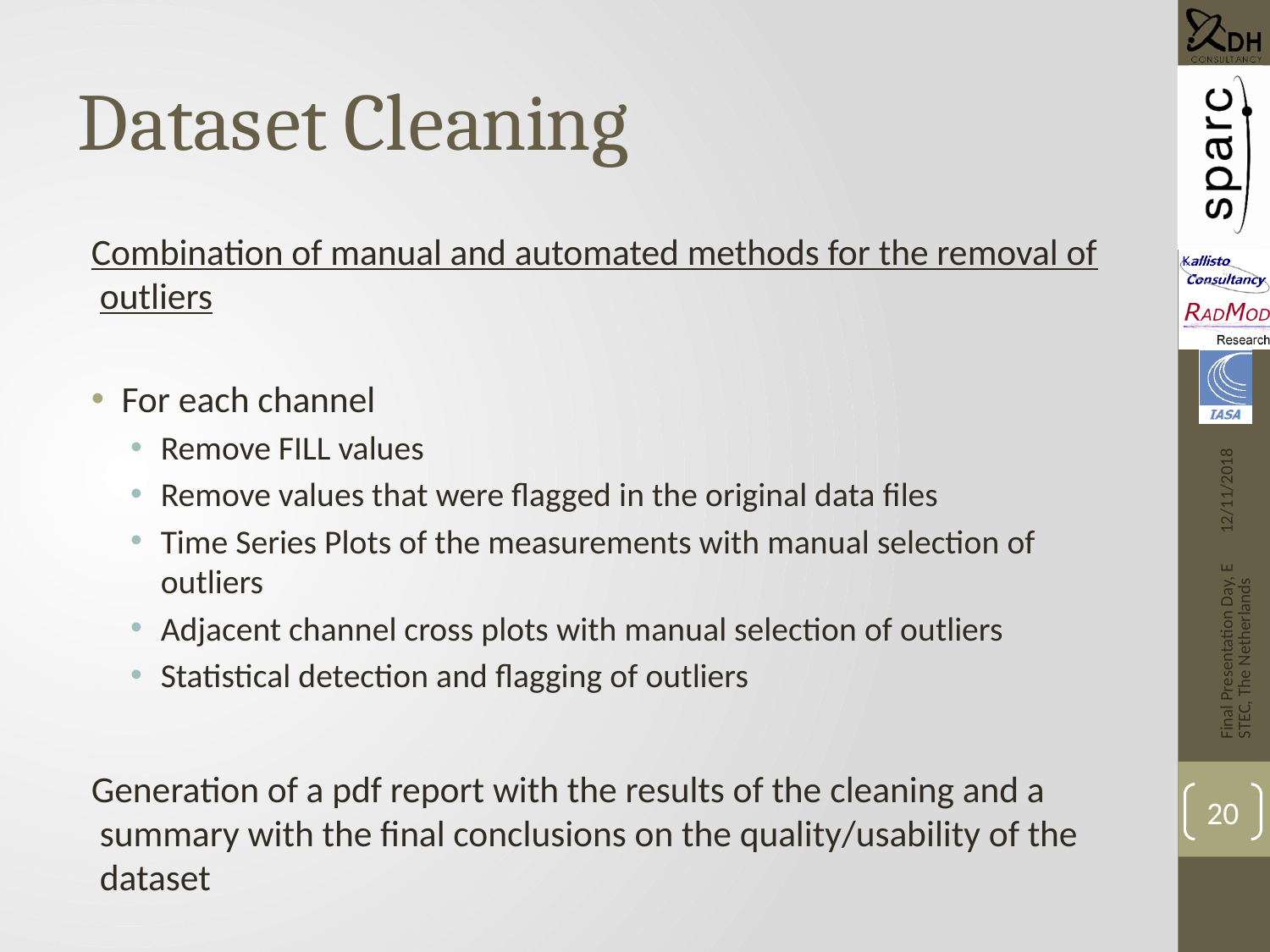

# Dataset Cleaning
Combination of manual and automated methods for the removal of outliers

For each channel
Remove FILL values
Remove values that were flagged in the original data files
Time Series Plots of the measurements with manual selection of outliers
Adjacent channel cross plots with manual selection of outliers
Statistical detection and flagging of outliers

Generation of a pdf report with the results of the cleaning and a summary with the final conclusions on the quality/usability of the dataset
12/11/2018
Final Presentation Day, ESTEC, The Netherlands
20